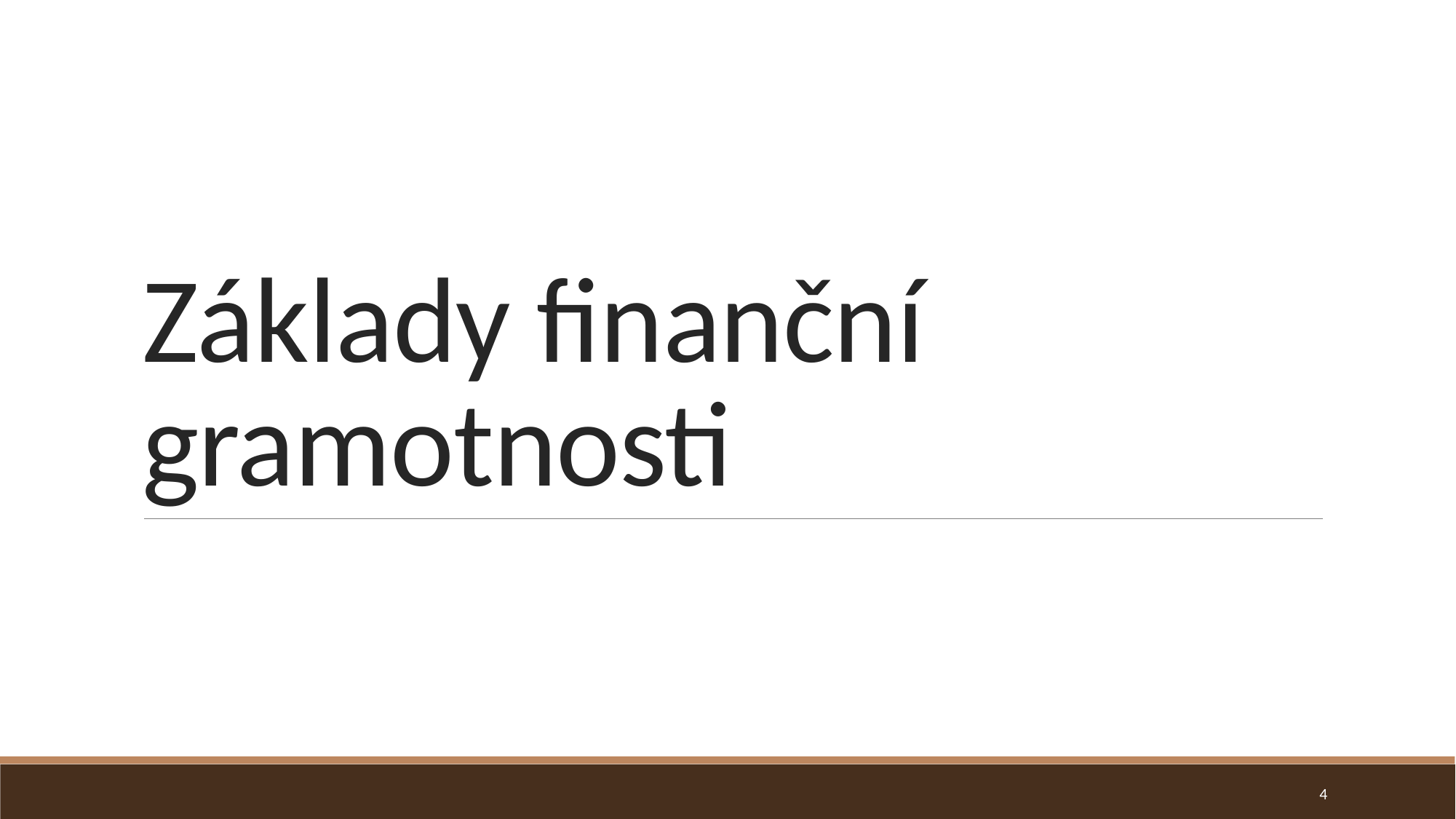

# Základy finanční gramotnosti

4

Pochopit
Plánovat
Aplikovat
Předcházet